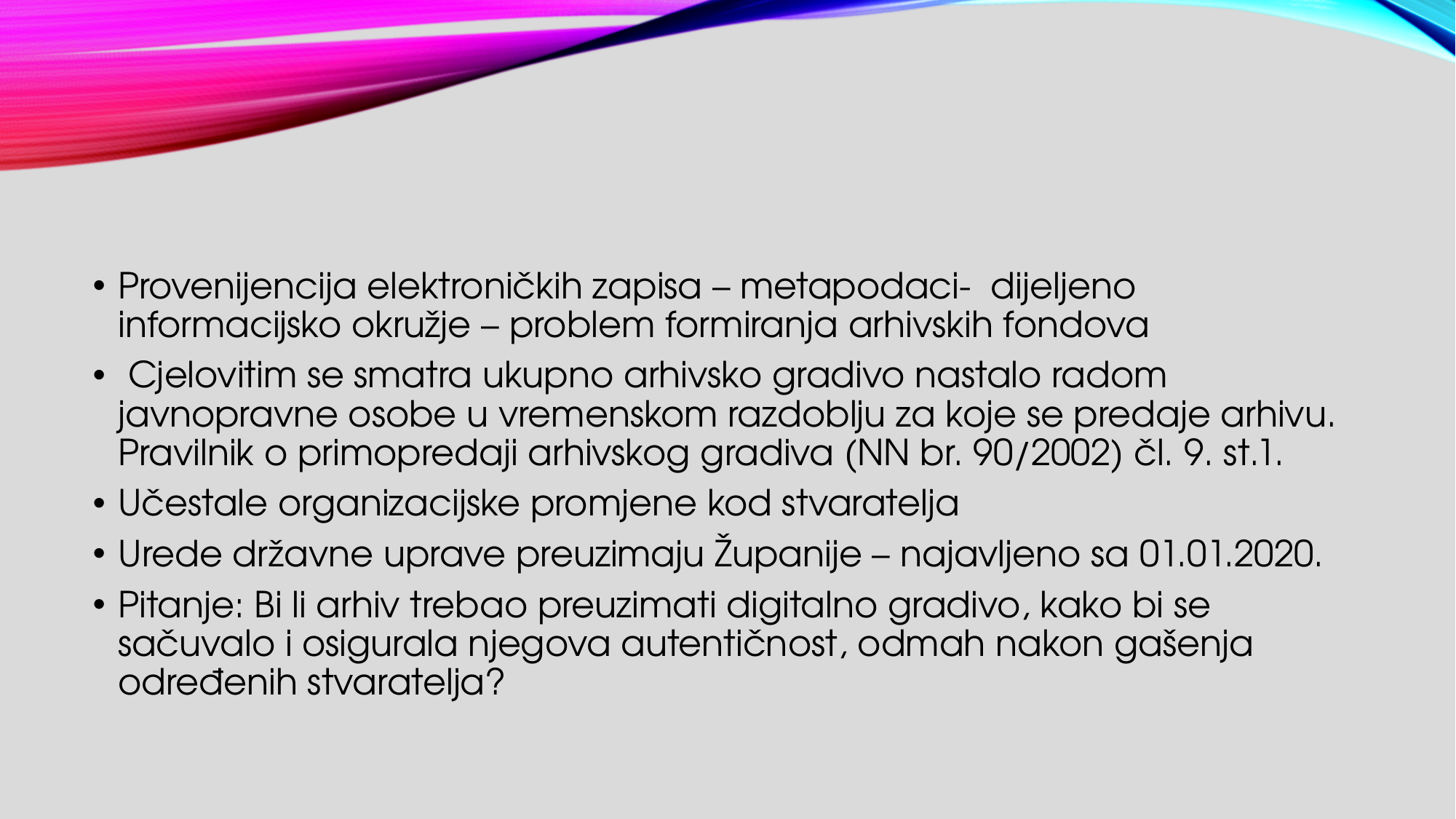

#
Provenijencija elektroničkih zapisa – metapodaci-  dijeljeno informacijsko okružje – problem formiranja arhivskih fondova
 Cjelovitim se smatra ukupno arhivsko gradivo nastalo radom javnopravne osobe u vremenskom razdoblju za koje se predaje arhivu. Pravilnik o primopredaji arhivskog gradiva (NN br. 90/2002) čl. 9. st.1.
Učestale organizacijske promjene kod stvaratelja
Urede državne uprave preuzimaju Županije – najavljeno sa 01.01.2020.
Pitanje: Bi li arhiv trebao preuzimati digitalno gradivo, kako bi se sačuvalo i osigurala njegova autentičnost, odmah nakon gašenja određenih stvaratelja?